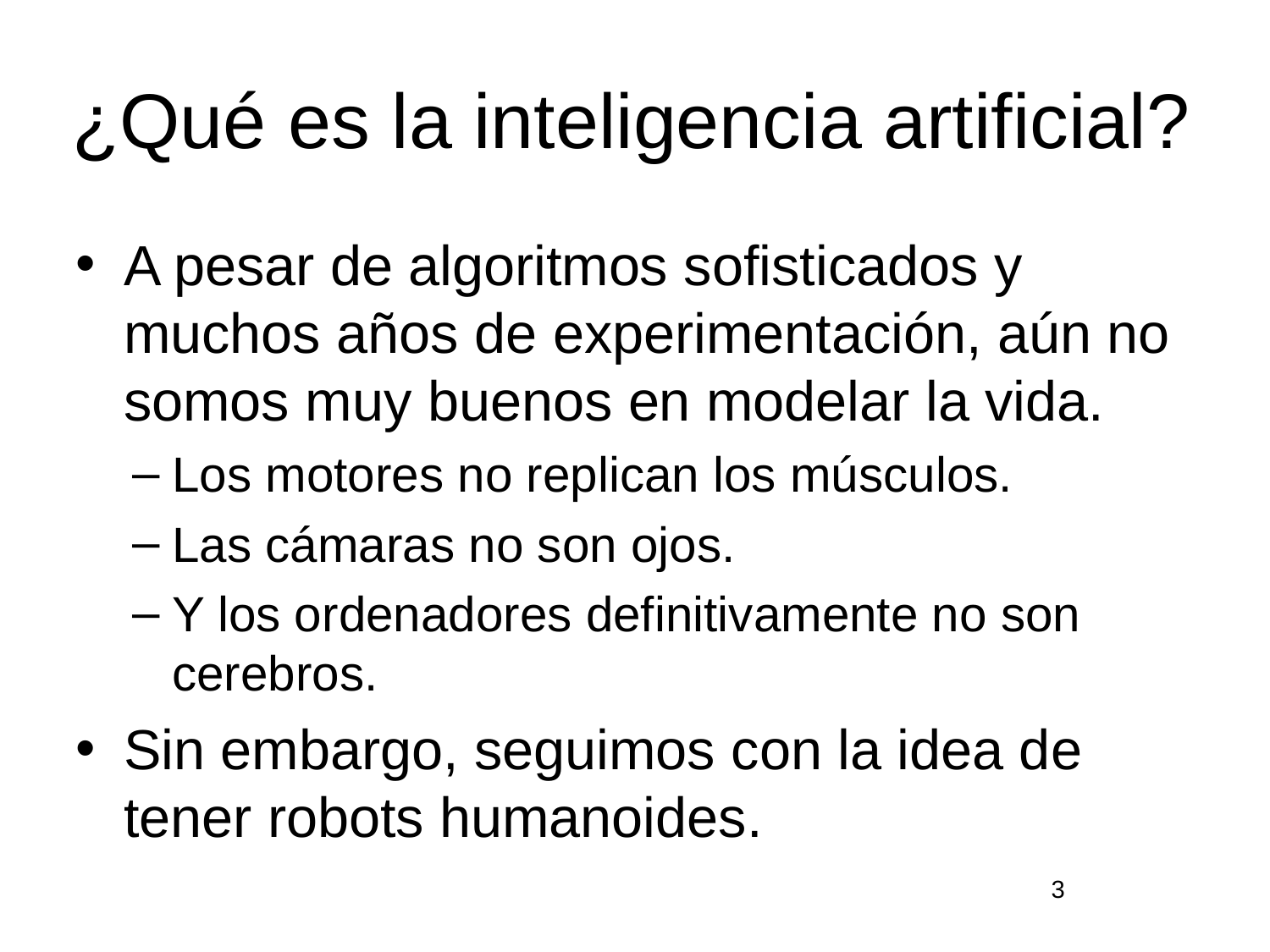

# ¿Qué es la inteligencia artificial?
A pesar de algoritmos sofisticados y muchos años de experimentación, aún no somos muy buenos en modelar la vida.
Los motores no replican los músculos.
Las cámaras no son ojos.
Y los ordenadores definitivamente no son cerebros.
Sin embargo, seguimos con la idea de tener robots humanoides.
3